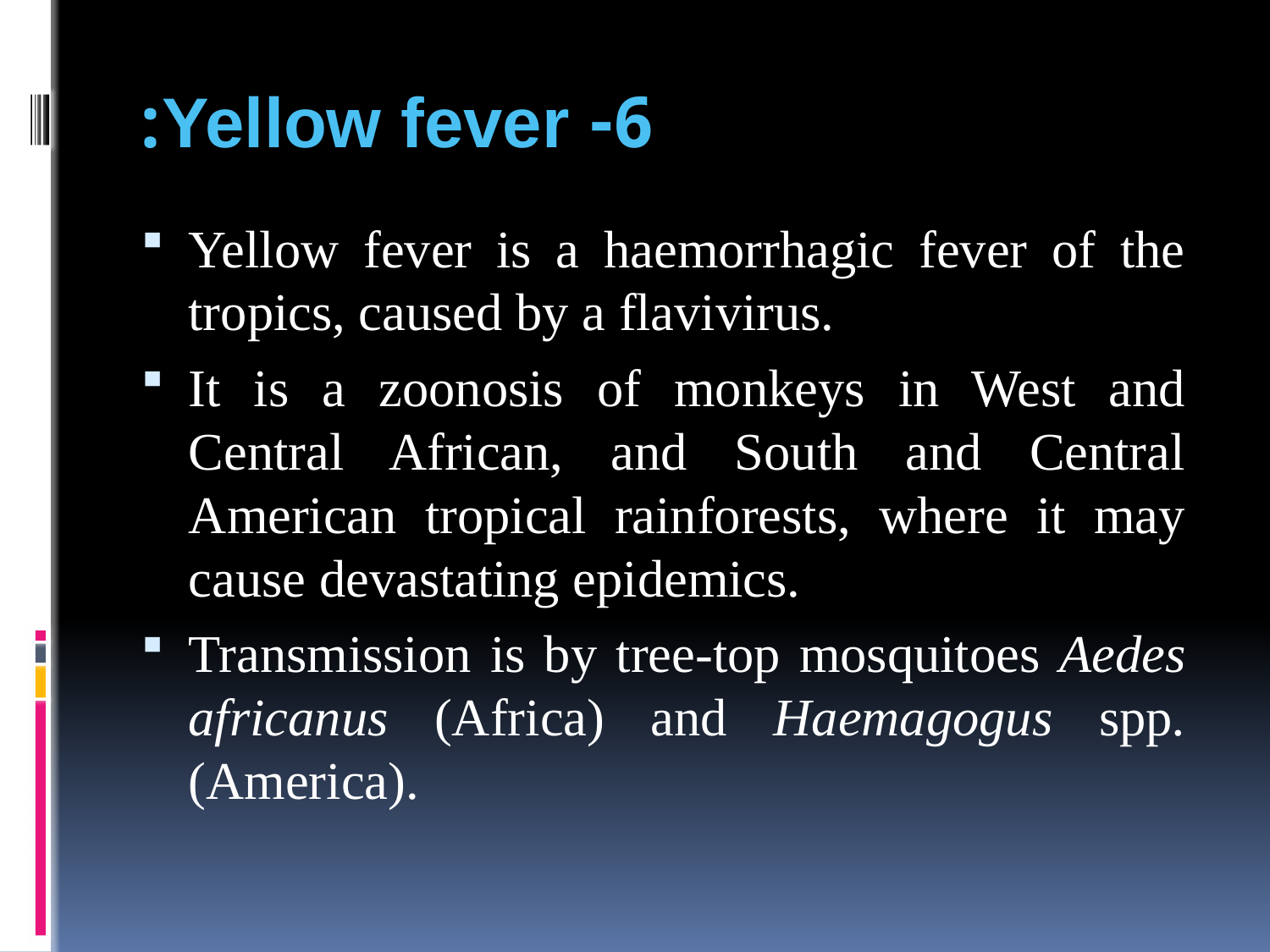

# 6- Yellow fever:
Yellow fever is a haemorrhagic fever of the tropics, caused by a flavivirus.
It is a zoonosis of monkeys in West and Central African, and South and Central American tropical rainforests, where it may cause devastating epidemics.
Transmission is by tree-top mosquitoes Aedes africanus (Africa) and Haemagogus spp. (America).